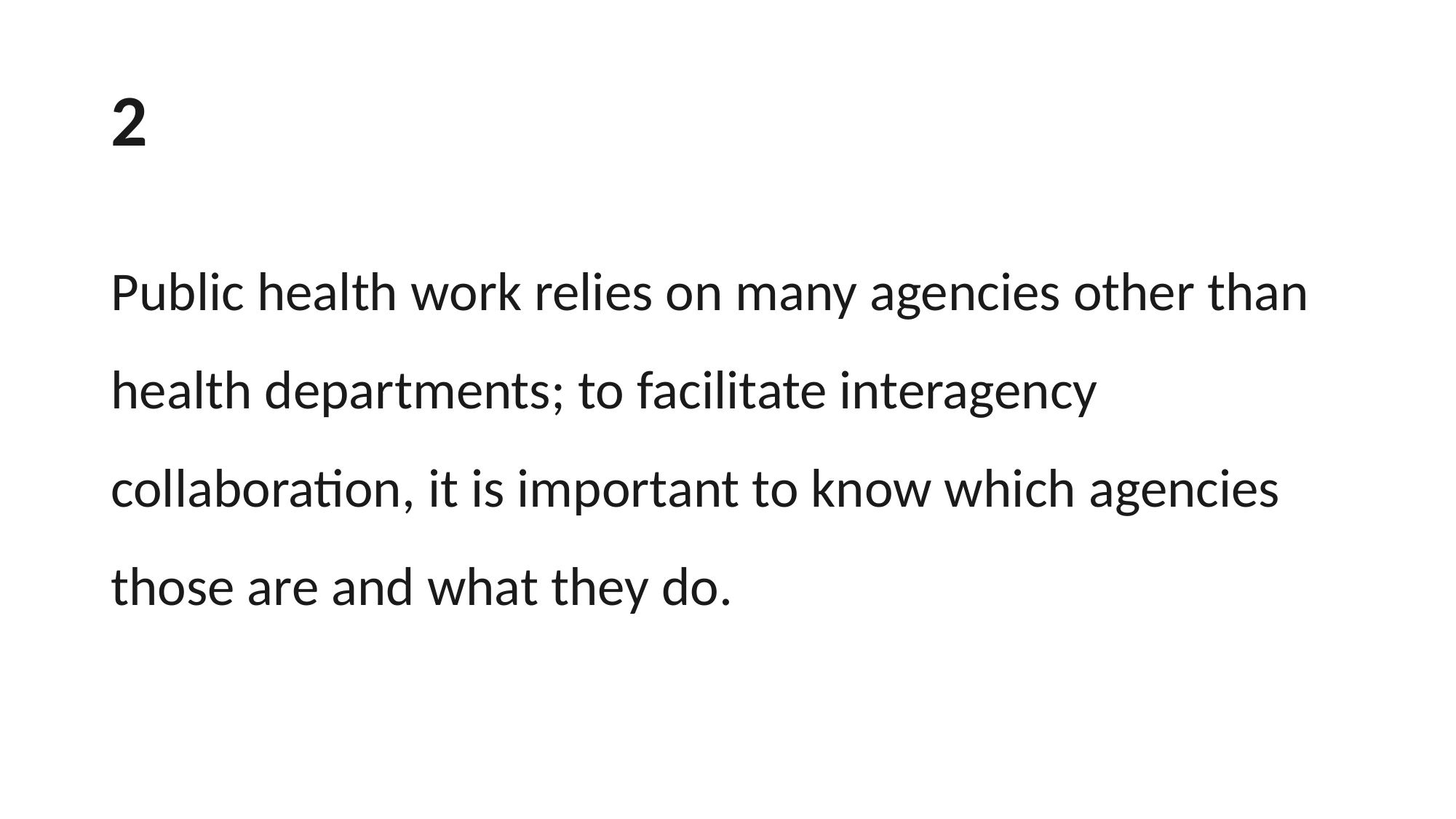

# 2
Public health work relies on many agencies other than health departments; to facilitate interagency collaboration, it is important to know which agencies those are and what they do.